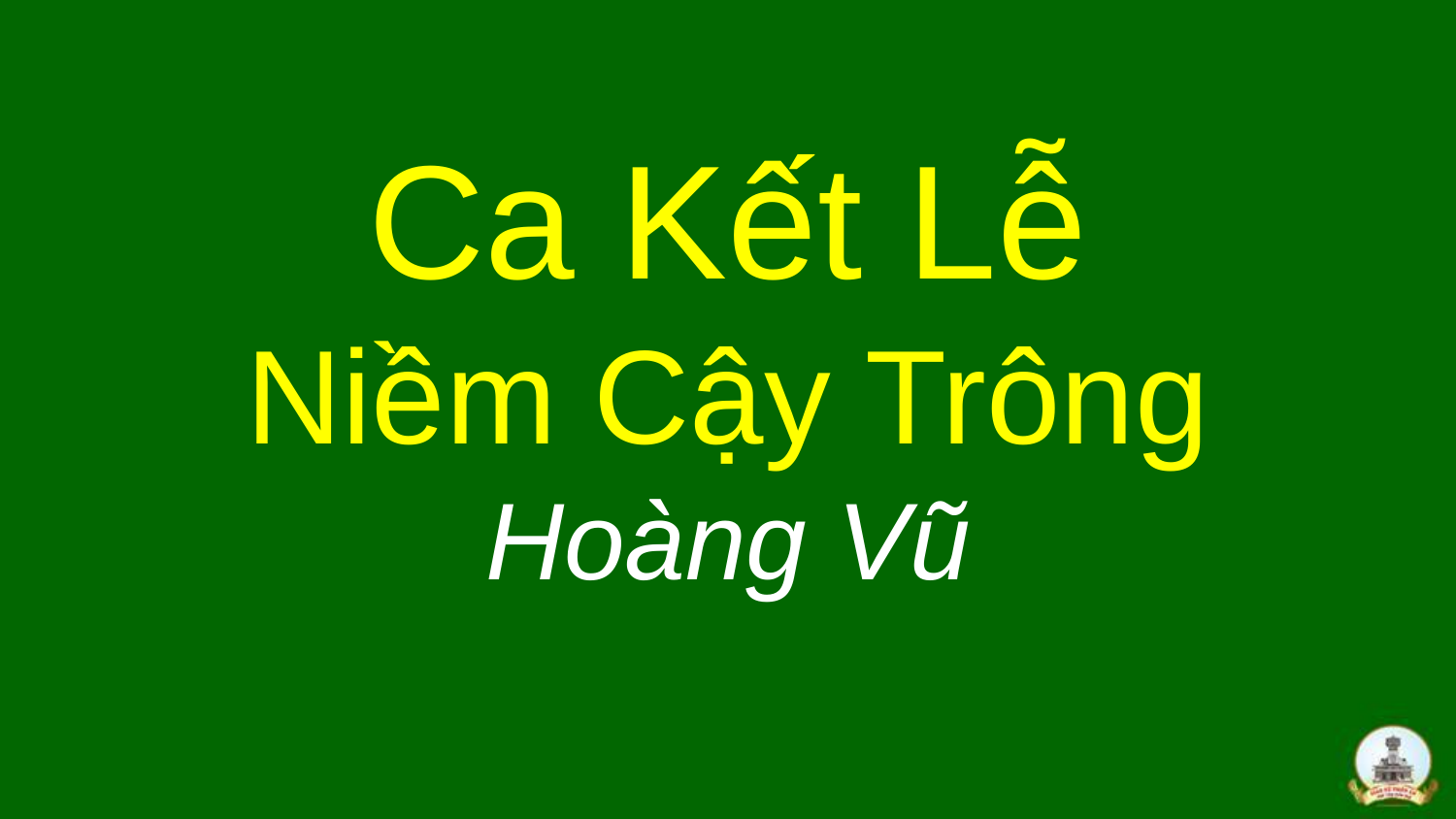

# Ca Kết Lễ Niềm Cậy Trông Hoàng Vũ